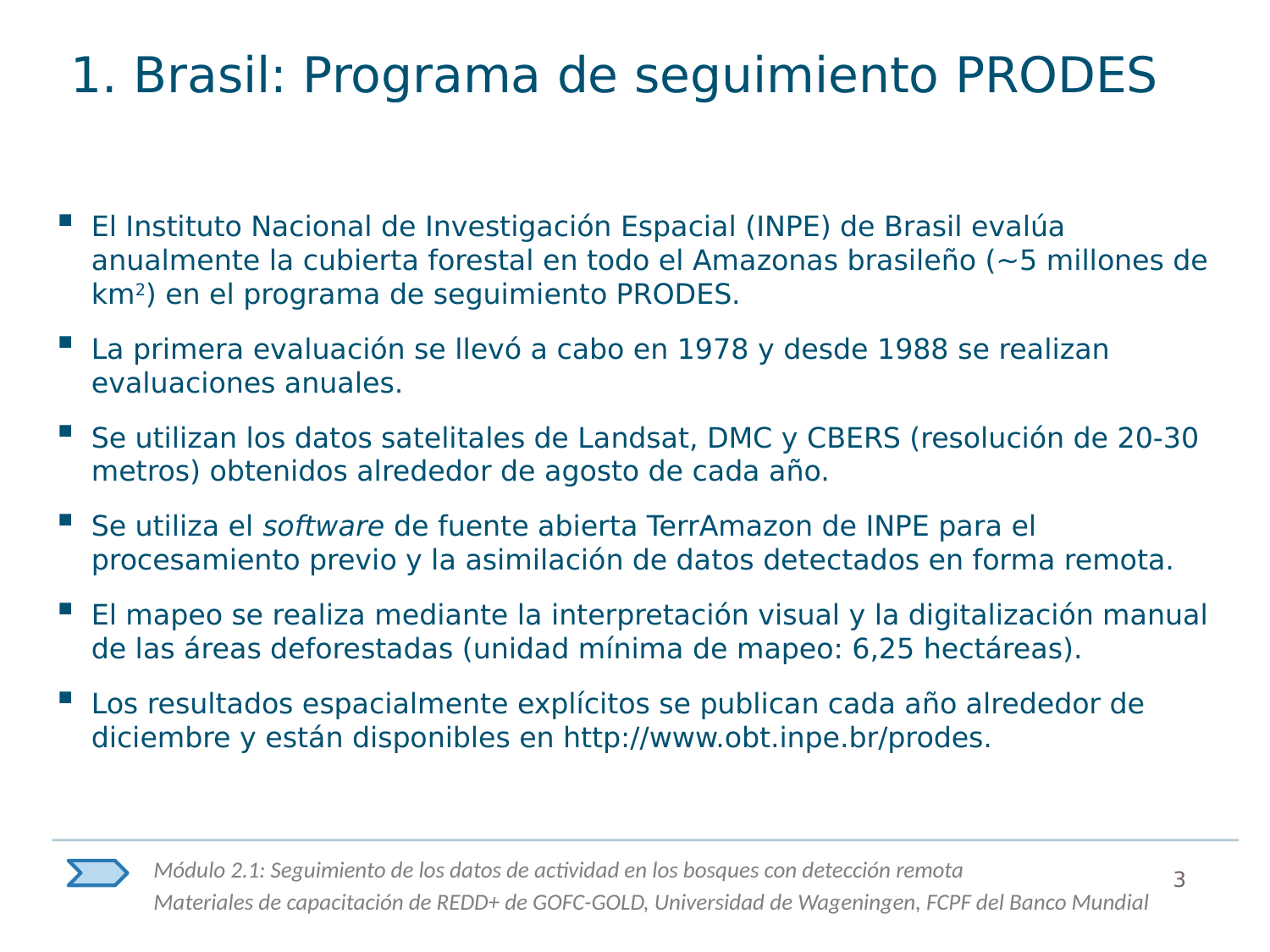

# 1. Brasil: Programa de seguimiento PRODES
El Instituto Nacional de Investigación Espacial (INPE) de Brasil evalúa anualmente la cubierta forestal en todo el Amazonas brasileño (~5 millones de km2) en el programa de seguimiento PRODES.
La primera evaluación se llevó a cabo en 1978 y desde 1988 se realizan evaluaciones anuales.
Se utilizan los datos satelitales de Landsat, DMC y CBERS (resolución de 20-30 metros) obtenidos alrededor de agosto de cada año.
Se utiliza el software de fuente abierta TerrAmazon de INPE para el procesamiento previo y la asimilación de datos detectados en forma remota.
El mapeo se realiza mediante la interpretación visual y la digitalización manual de las áreas deforestadas (unidad mínima de mapeo: 6,25 hectáreas).
Los resultados espacialmente explícitos se publican cada año alrededor de diciembre y están disponibles en http://www.obt.inpe.br/prodes.